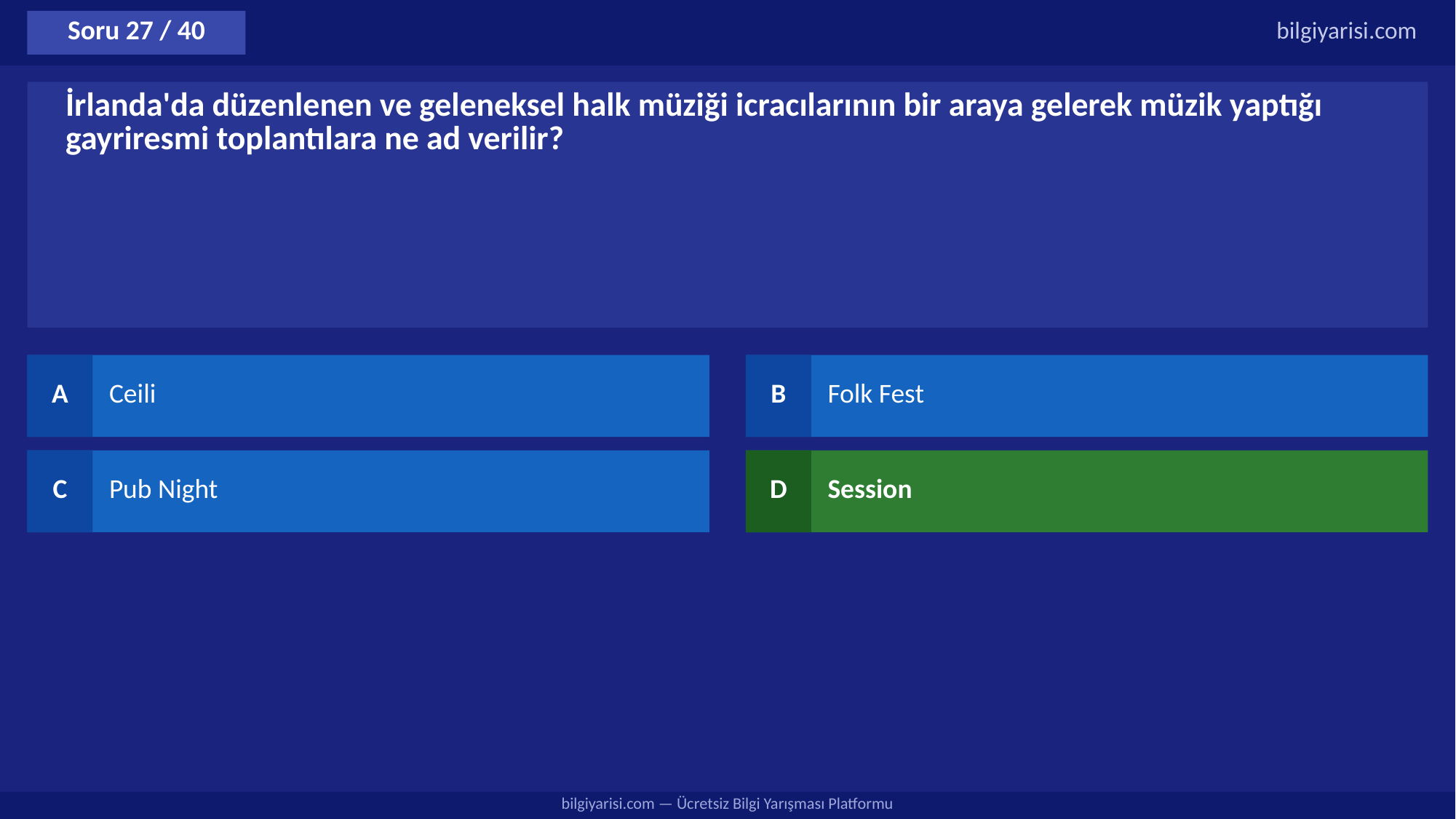

Soru 27 / 40
bilgiyarisi.com

İrlanda'da düzenlenen ve geleneksel halk müziği icracılarının bir araya gelerek müzik yaptığı gayriresmi toplantılara ne ad verilir?

A
Ceili

B
Folk Fest

C
Pub Night

D
Session
bilgiyarisi.com — Ücretsiz Bilgi Yarışması Platformu